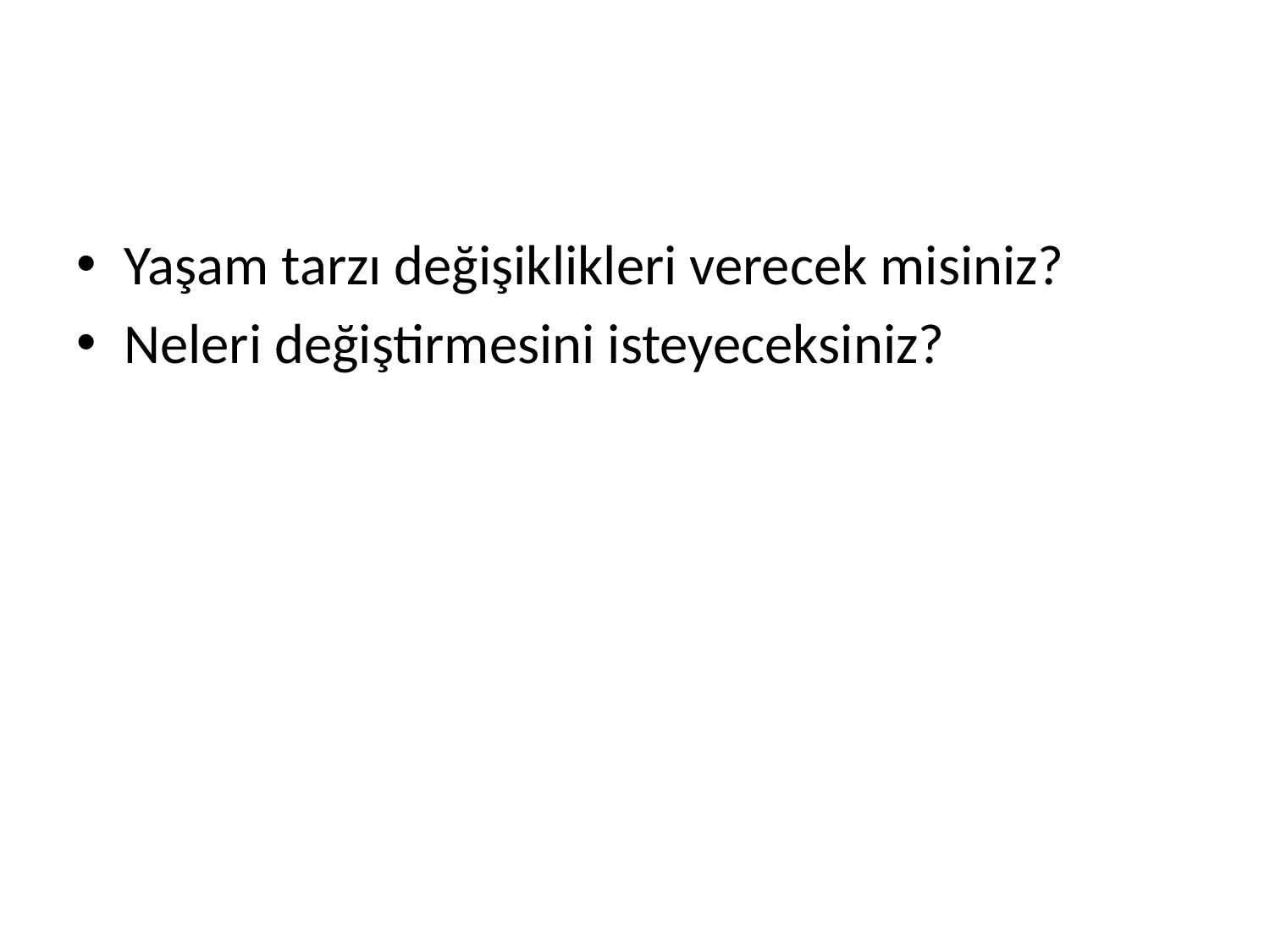

#
Yaşam tarzı değişiklikleri verecek misiniz?
Neleri değiştirmesini isteyeceksiniz?